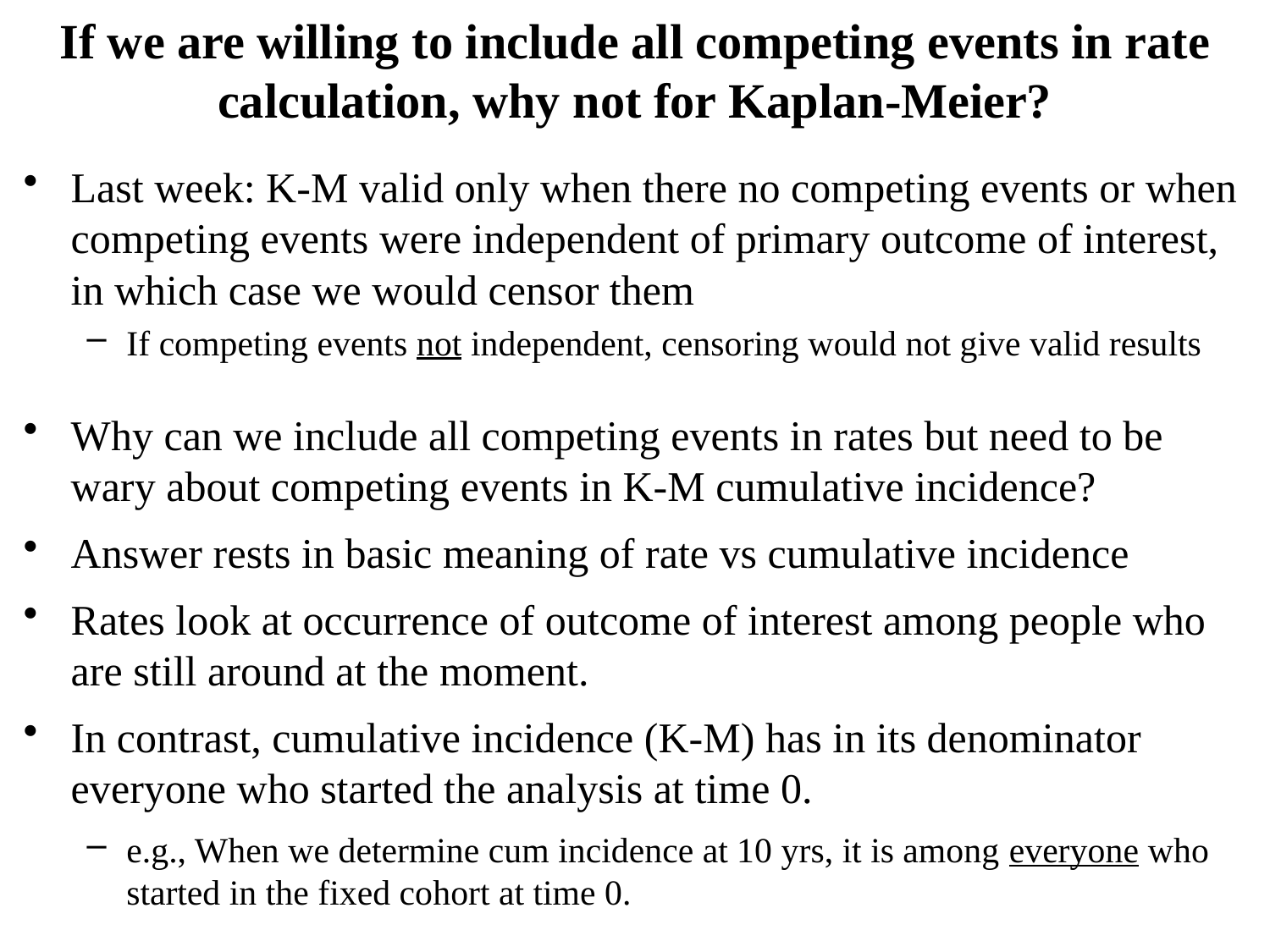

# If we are willing to include all competing events in rate calculation, why not for Kaplan-Meier?
Last week: K-M valid only when there no competing events or when competing events were independent of primary outcome of interest, in which case we would censor them
If competing events not independent, censoring would not give valid results

Why can we include all competing events in rates but need to be wary about competing events in K-M cumulative incidence?
Answer rests in basic meaning of rate vs cumulative incidence
Rates look at occurrence of outcome of interest among people who are still around at the moment.
In contrast, cumulative incidence (K-M) has in its denominator everyone who started the analysis at time 0.
e.g., When we determine cum incidence at 10 yrs, it is among everyone who started in the fixed cohort at time 0.